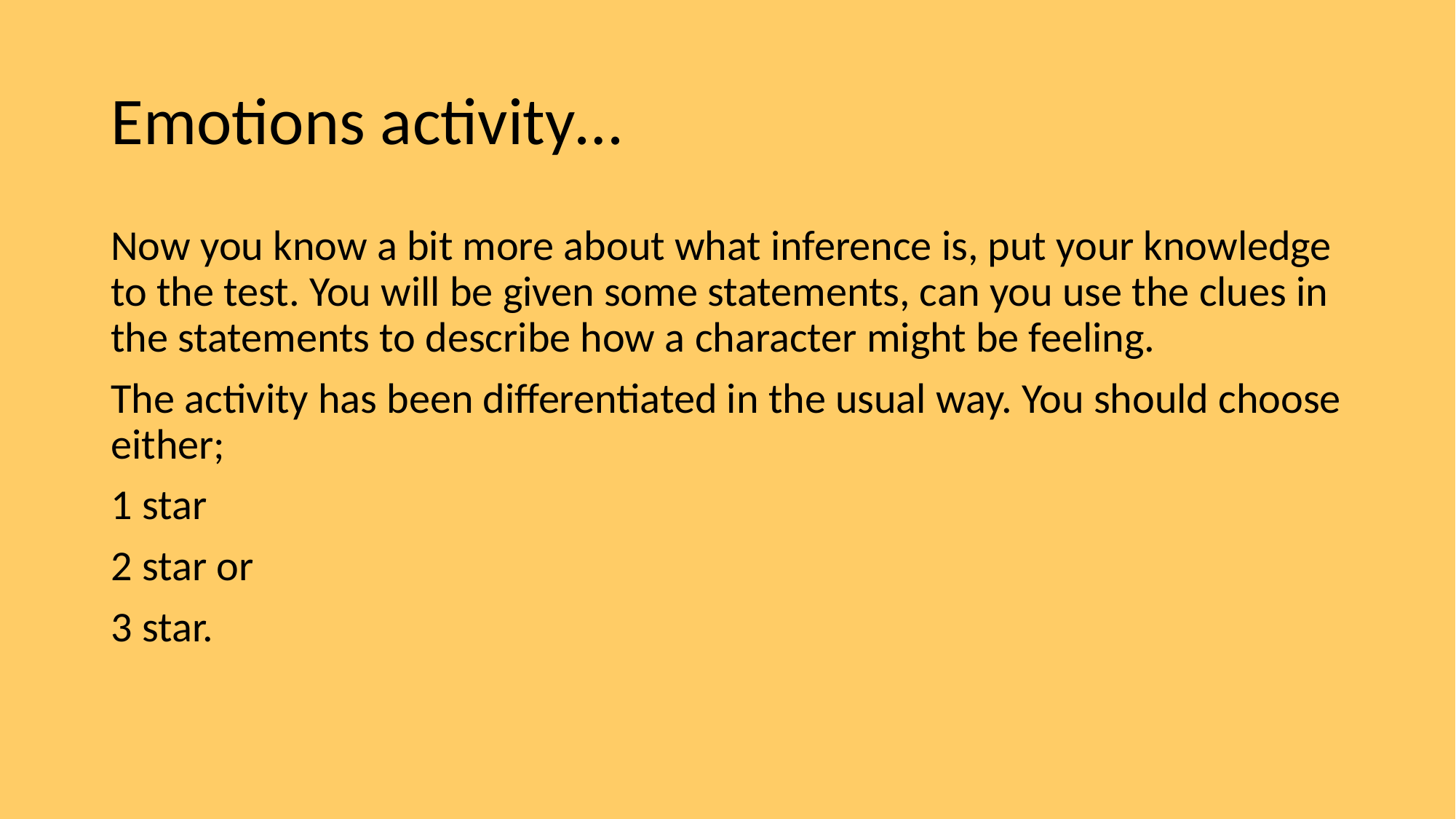

# Emotions activity…
Now you know a bit more about what inference is, put your knowledge to the test. You will be given some statements, can you use the clues in the statements to describe how a character might be feeling.
The activity has been differentiated in the usual way. You should choose either;
1 star
2 star or
3 star.